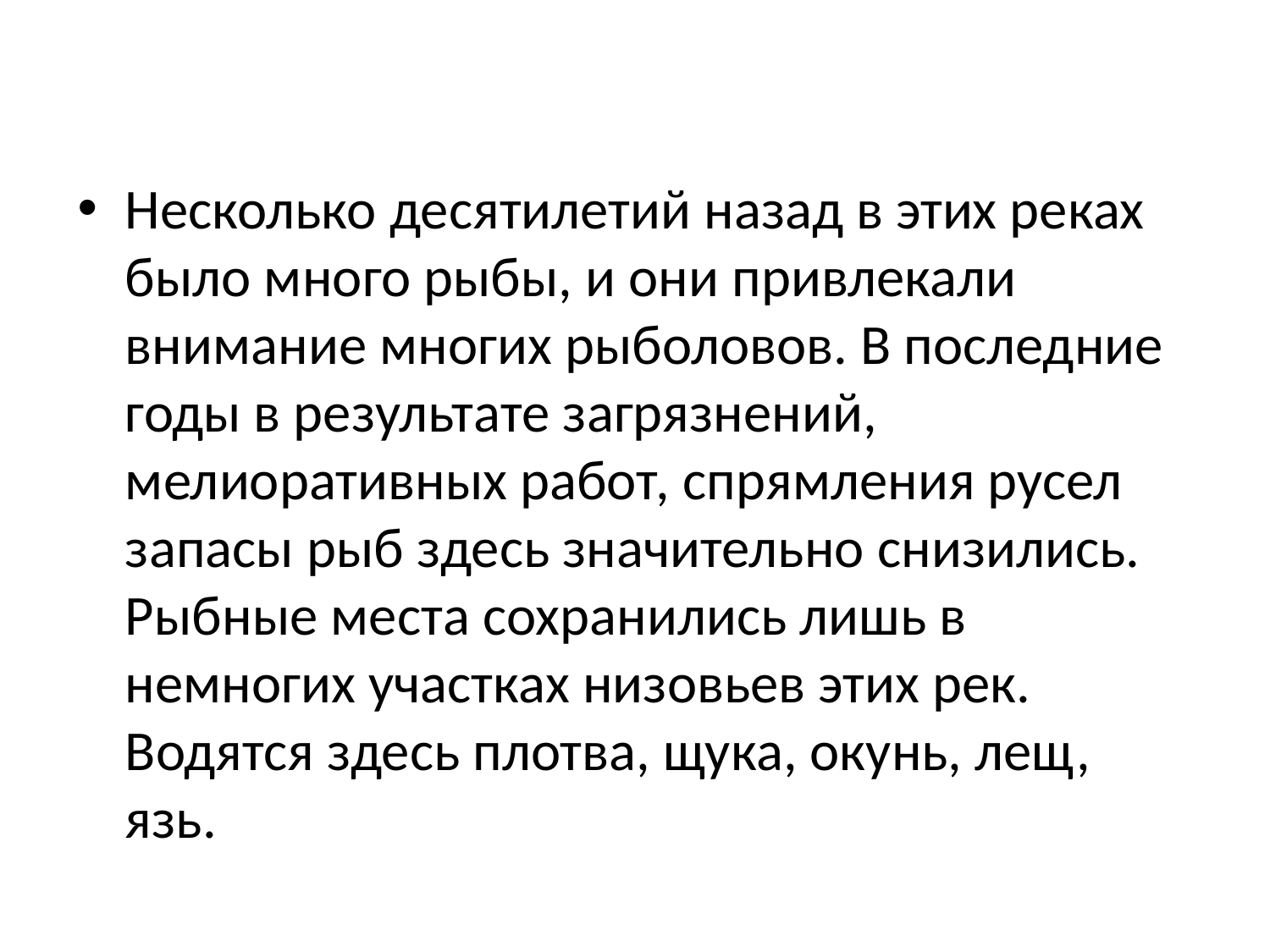

Несколько десятилетий назад в этих реках было много рыбы, и они привлекали внимание многих рыболовов. В последние годы в результате загрязнений, мелиоративных работ, спрямления русел запасы рыб здесь значительно снизились. Рыбные места сохранились лишь в немногих участках низовьев этих рек. Водятся здесь плотва, щука, окунь, лещ, язь.